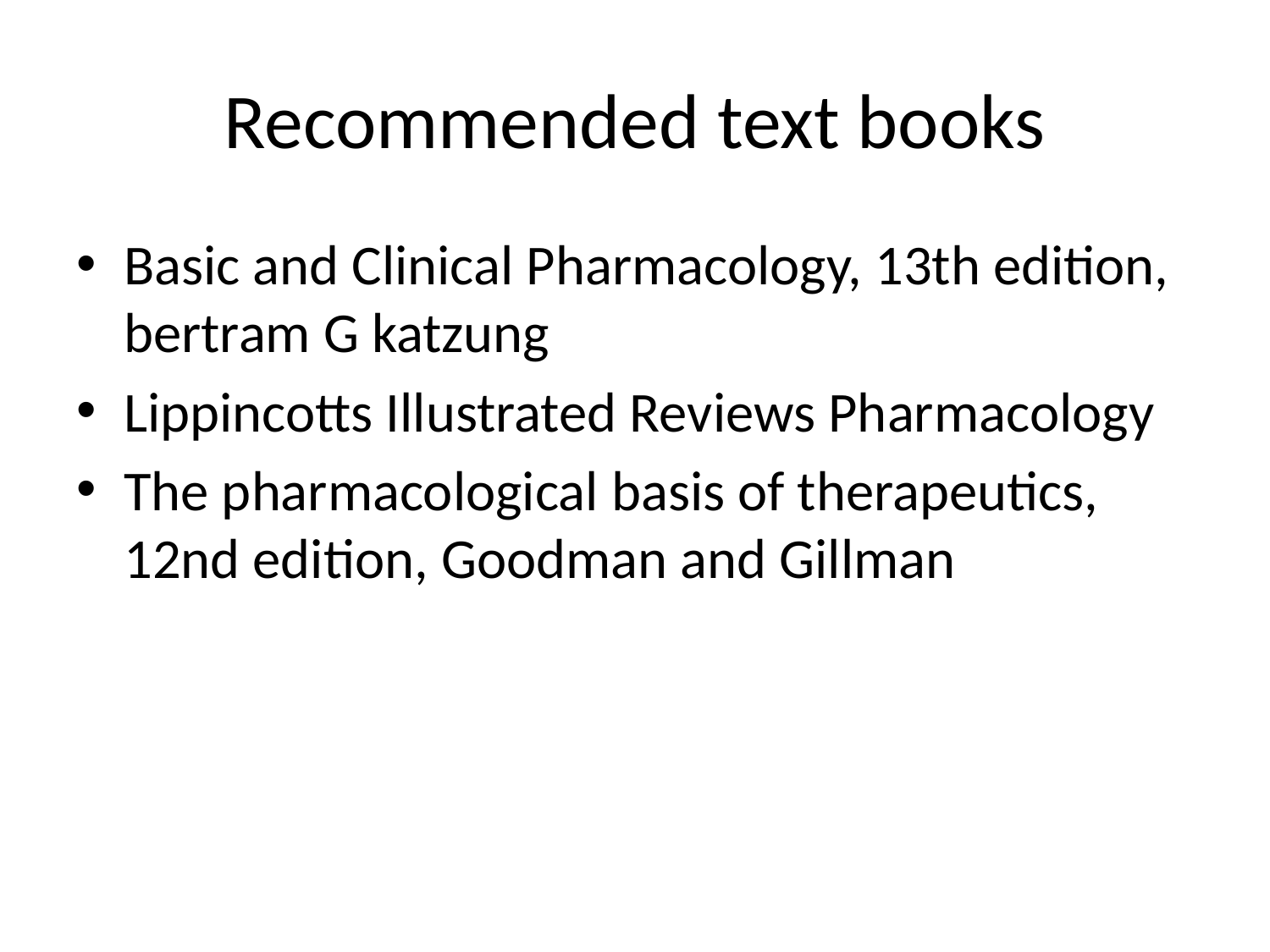

# Recommended text books
Basic and Clinical Pharmacology, 13th edition, bertram G katzung
Lippincotts Illustrated Reviews Pharmacology
The pharmacological basis of therapeutics, 12nd edition, Goodman and Gillman